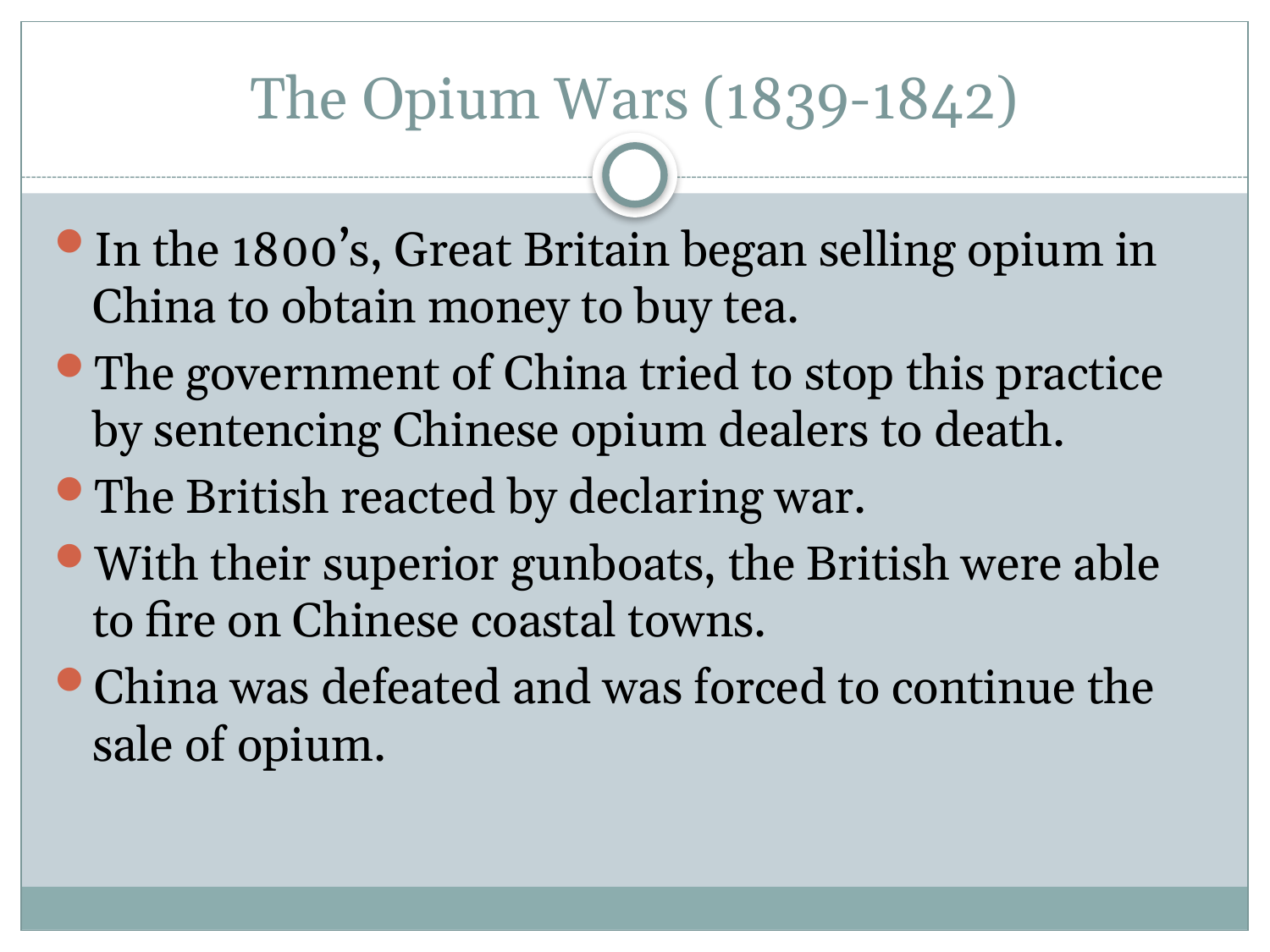

# The Opium Wars (1839-1842)
In the 1800’s, Great Britain began selling opium in China to obtain money to buy tea.
The government of China tried to stop this practice by sentencing Chinese opium dealers to death.
The British reacted by declaring war.
With their superior gunboats, the British were able to fire on Chinese coastal towns.
China was defeated and was forced to continue the sale of opium.